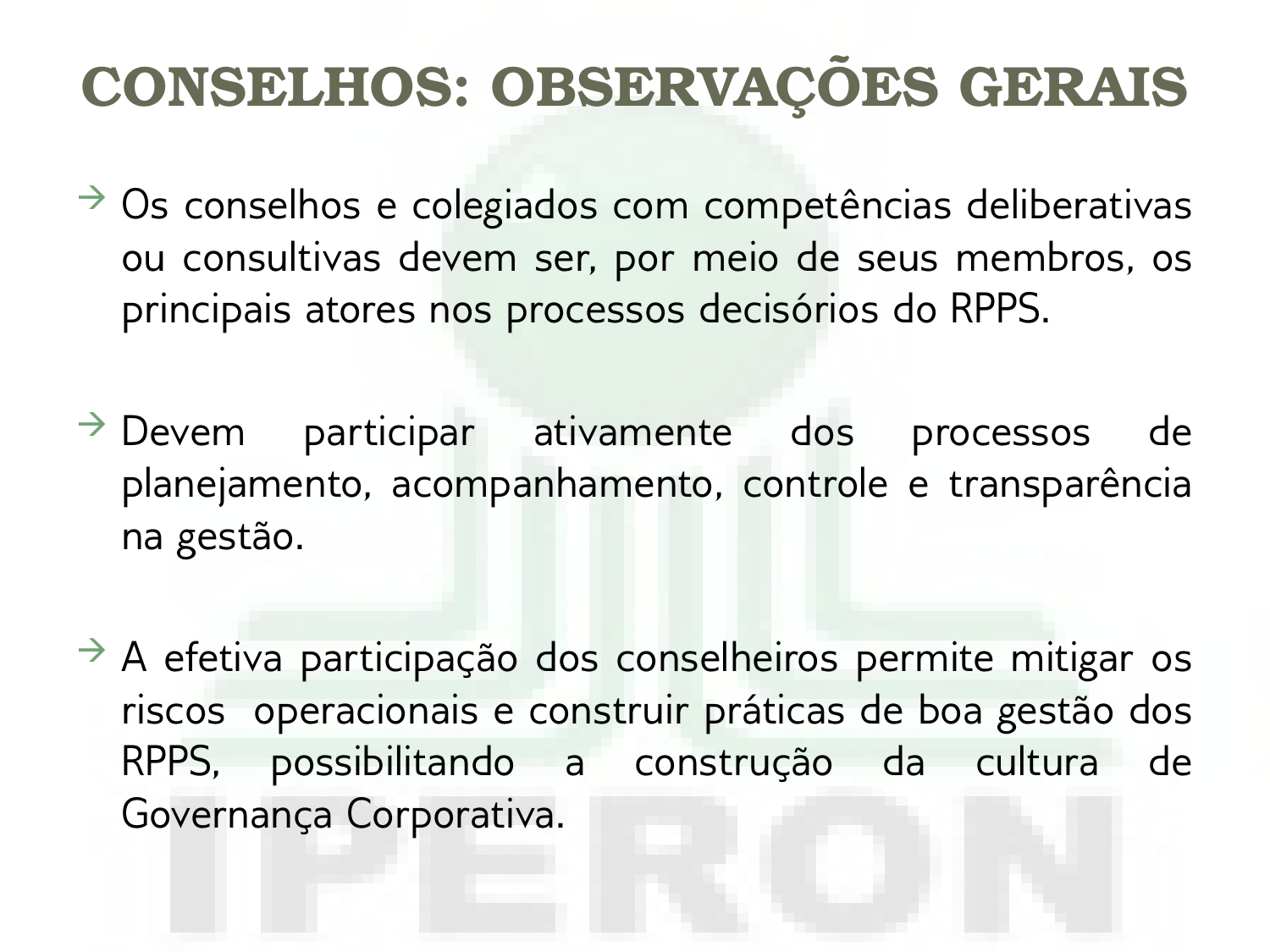

# CONSELHOS: OBSERVAÇÕES GERAIS
Os conselhos e colegiados com competências deliberativas ou consultivas devem ser, por meio de seus membros, os principais atores nos processos decisórios do RPPS.

Devem participar ativamente dos processos de planejamento, acompanhamento, controle e transparência na gestão.

A efetiva participação dos conselheiros permite mitigar os riscos  operacionais e construir práticas de boa gestão dos RPPS, possibilitando a construção da cultura de Governança Corporativa.